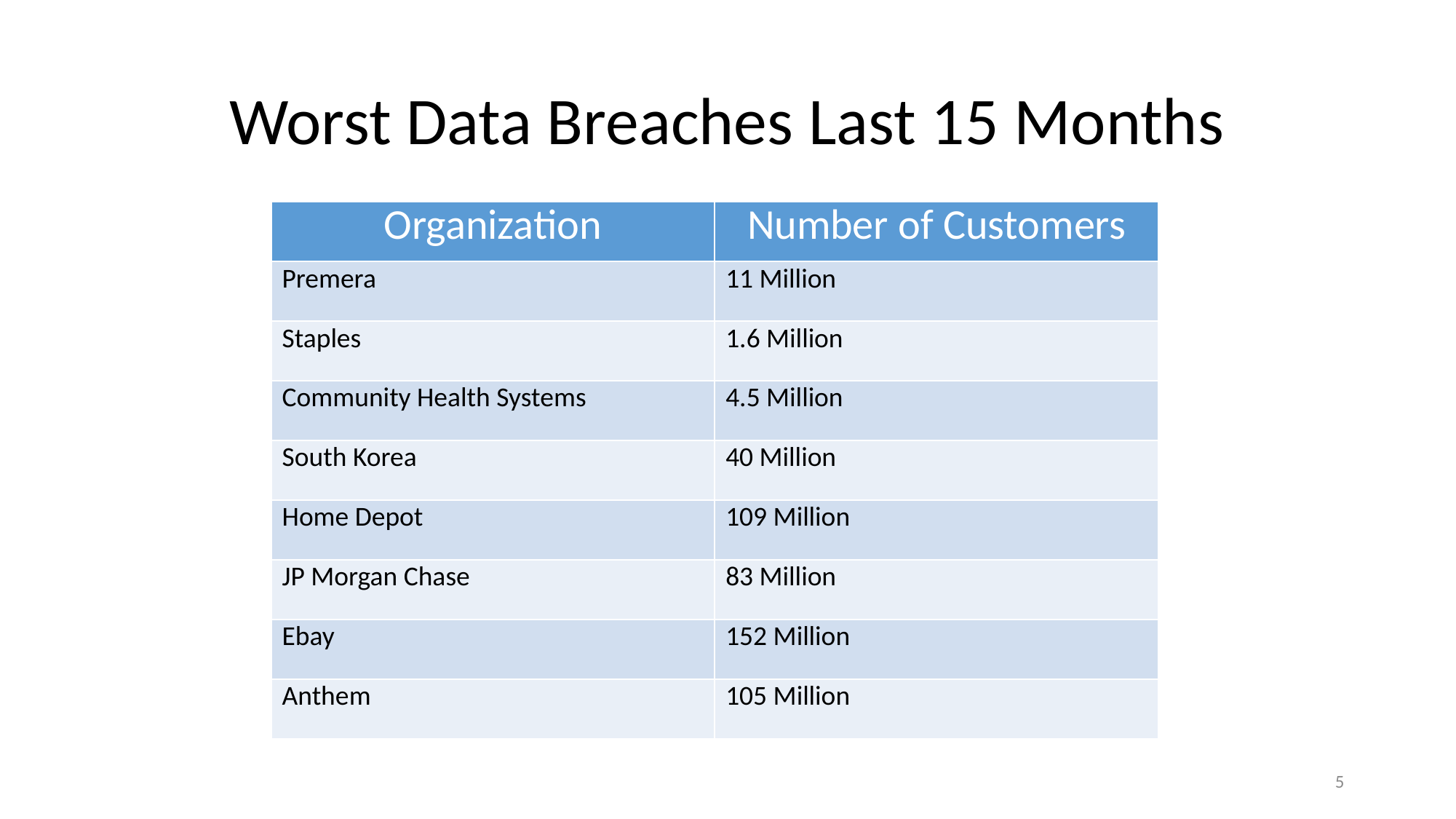

# Worst Data Breaches Last 15 Months
| Organization | Number of Customers |
| --- | --- |
| Premera | 11 Million |
| Staples | 1.6 Million |
| Community Health Systems | 4.5 Million |
| South Korea | 40 Million |
| Home Depot | 109 Million |
| JP Morgan Chase | 83 Million |
| Ebay | 152 Million |
| Anthem | 105 Million |
5